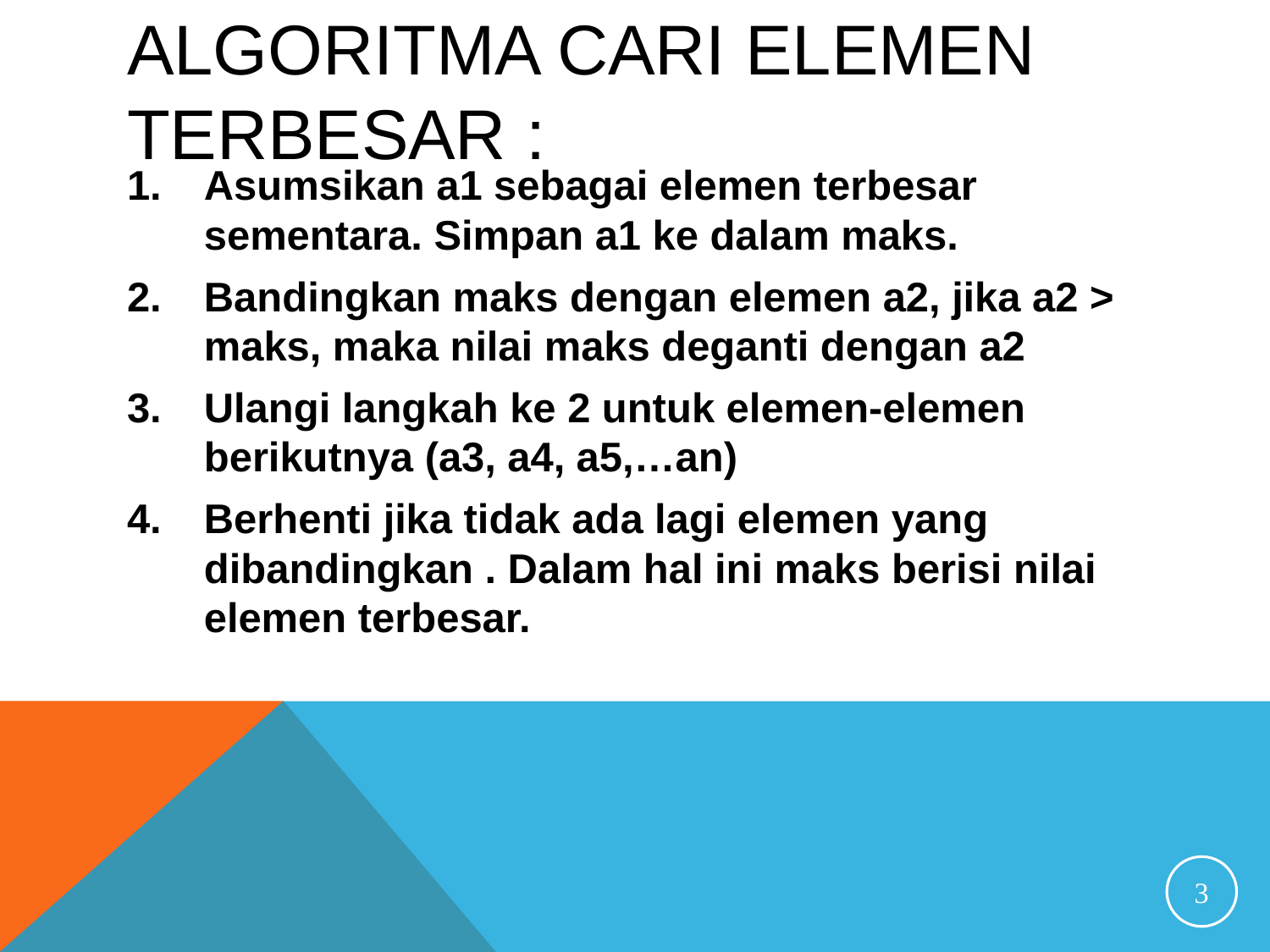

# Algoritma cari Elemen terbesar :
Asumsikan a1 sebagai elemen terbesar sementara. Simpan a1 ke dalam maks.
Bandingkan maks dengan elemen a2, jika a2 > maks, maka nilai maks deganti dengan a2
Ulangi langkah ke 2 untuk elemen-elemen berikutnya (a3, a4, a5,…an)
Berhenti jika tidak ada lagi elemen yang dibandingkan . Dalam hal ini maks berisi nilai elemen terbesar.
3